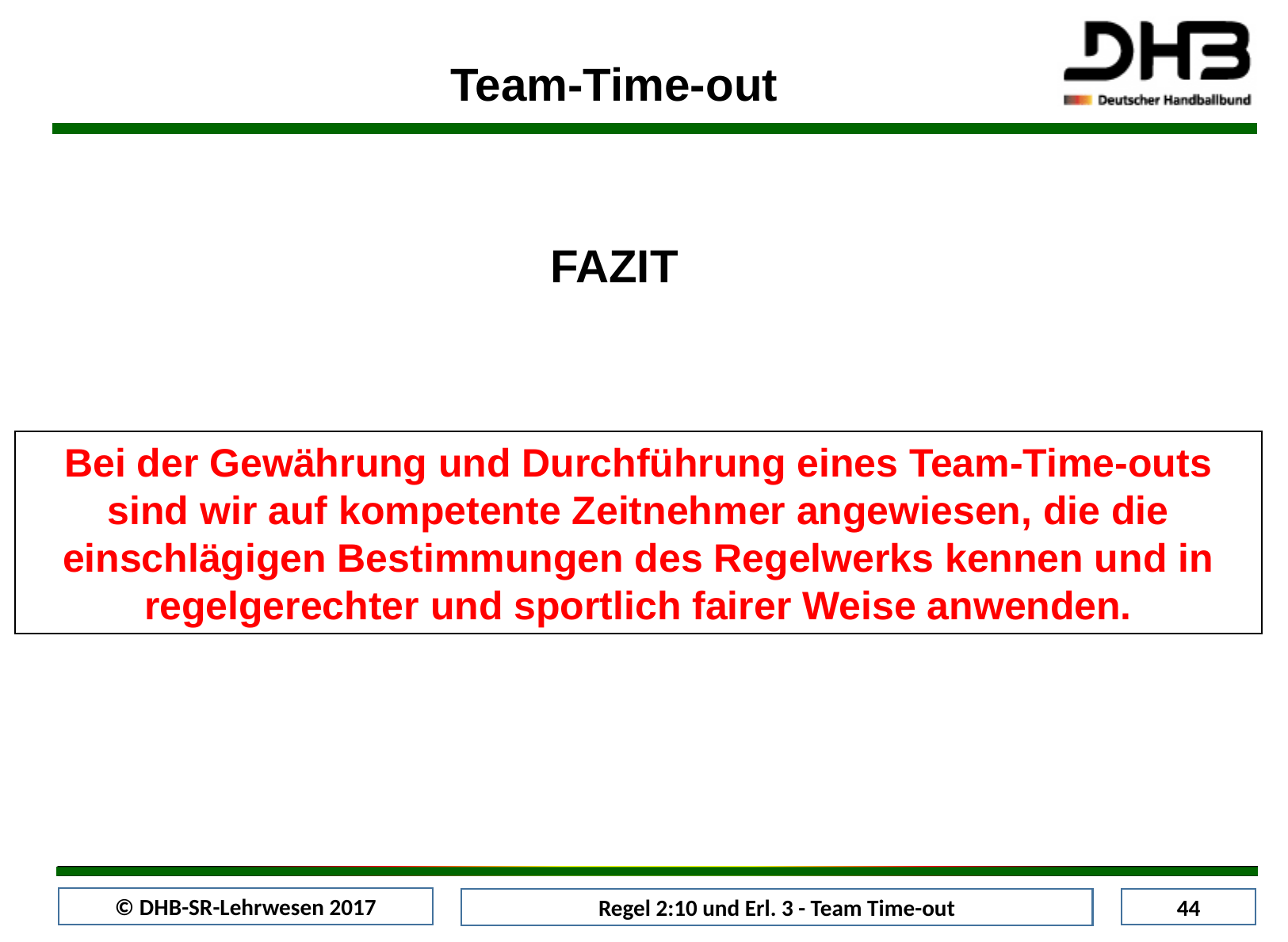

Team-Time-out
FAZIT
Bei der Gewährung und Durchführung eines Team-Time-outs sind wir auf kompetente Zeitnehmer angewiesen, die die einschlägigen Bestimmungen des Regelwerks kennen und in regelgerechter und sportlich fairer Weise anwenden.